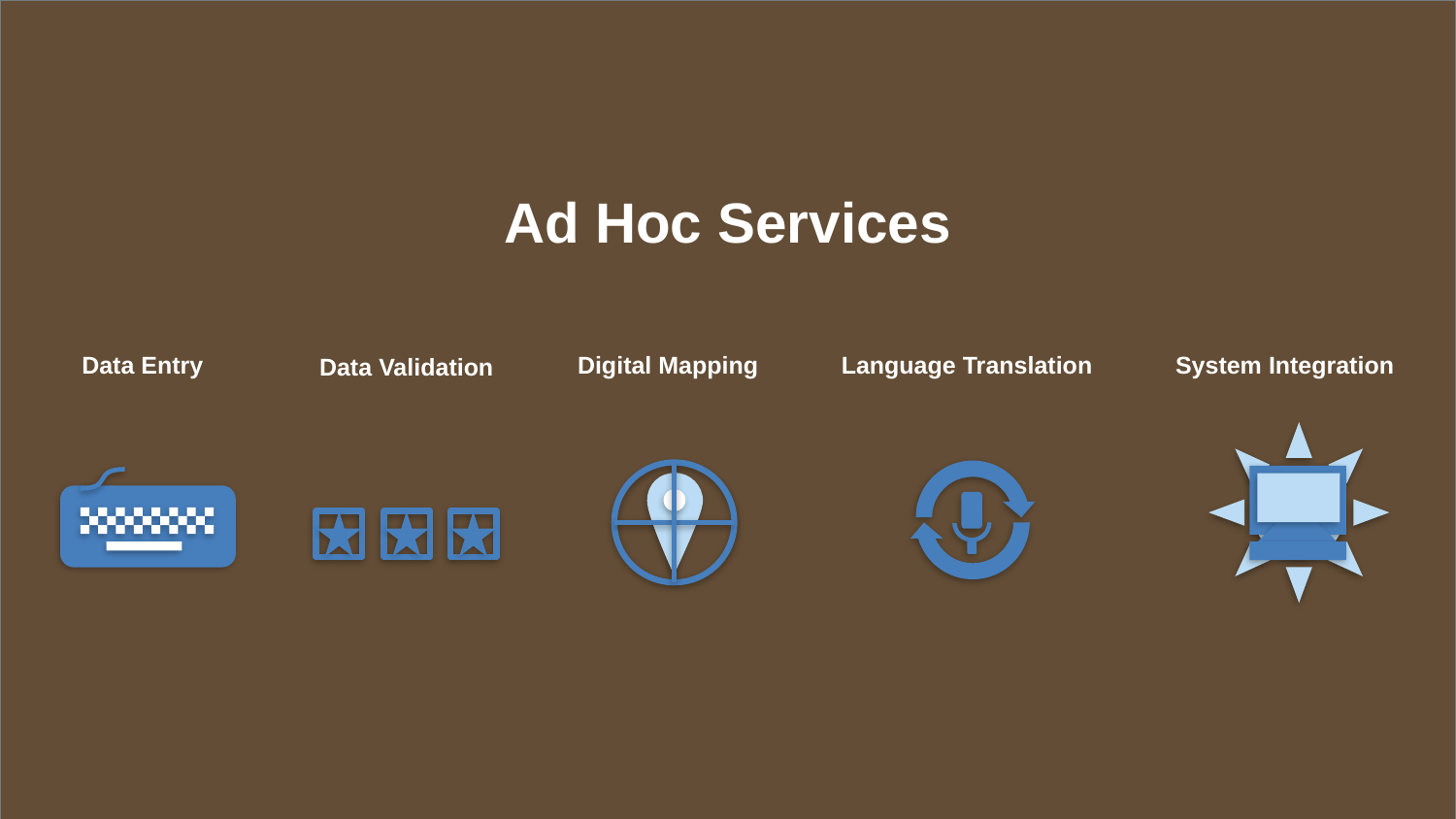

Ad Hoc Services
Data Entry
Digital Mapping
Language Translation
System Integration
Data Validation